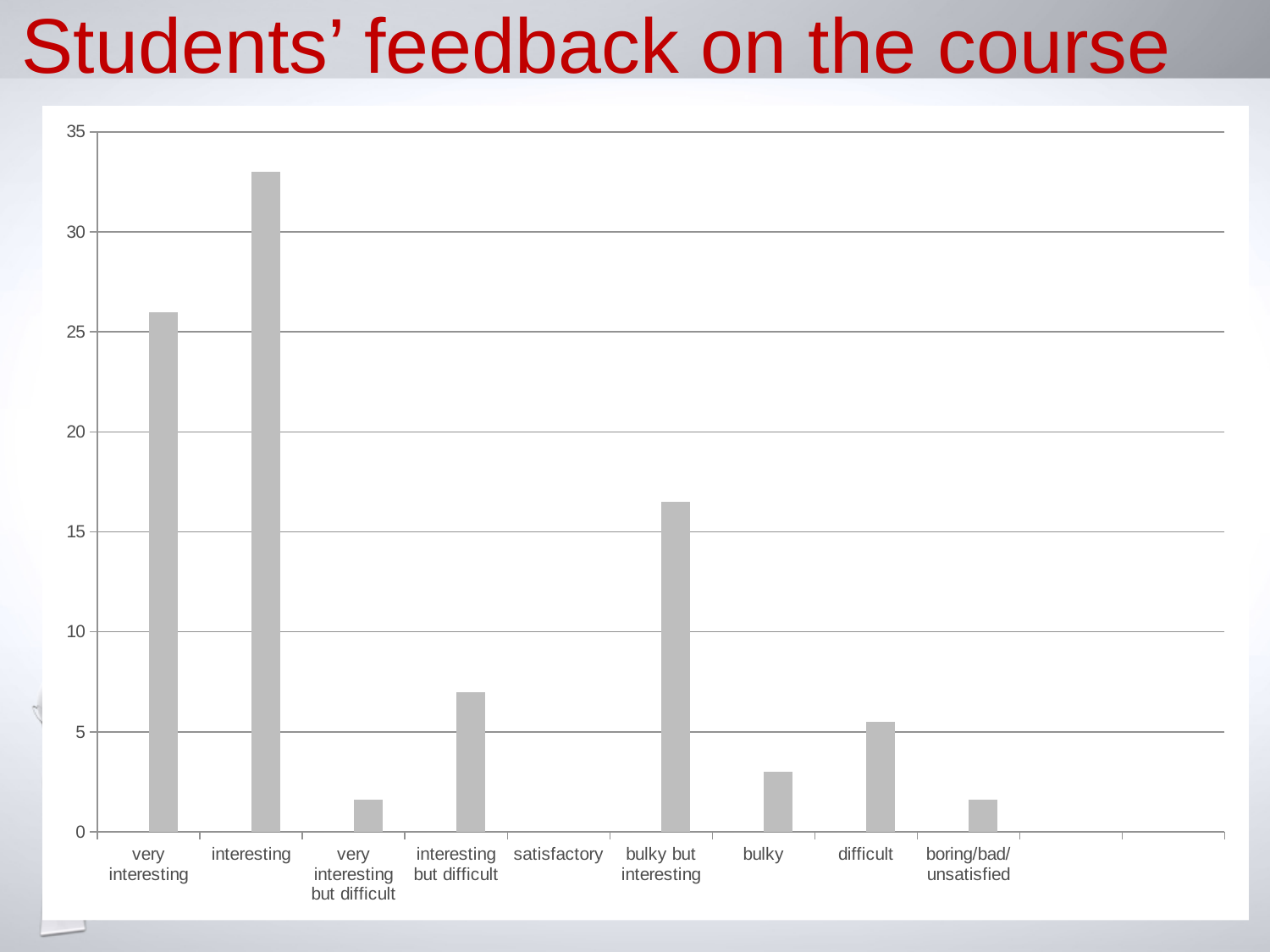

# Students’ feedback on the course

### Chart

| Category |  |  |
|---|---|---|
| very interesting | 0.0 | 26.0 |
| interesting | 0.0 | 33.0 |
| very interesting but difficult | 0.0 | 1.6 |
| interesting but difficult | 0.0 | 7.0 |
| satisfactory | 0.0 | None |
| bulky but interesting | 0.0 | 16.5 |
| bulky | 0.0 | 3.0 |
| difficult | 0.0 | 5.5 |
| boring/bad/ unsatisfied | 0.0 | 1.6 |
Students are acquiring important skills such as:
Self- learning
Responsibility
Employability skills
Committed teachers learning a whole new approach to teaching and assessment